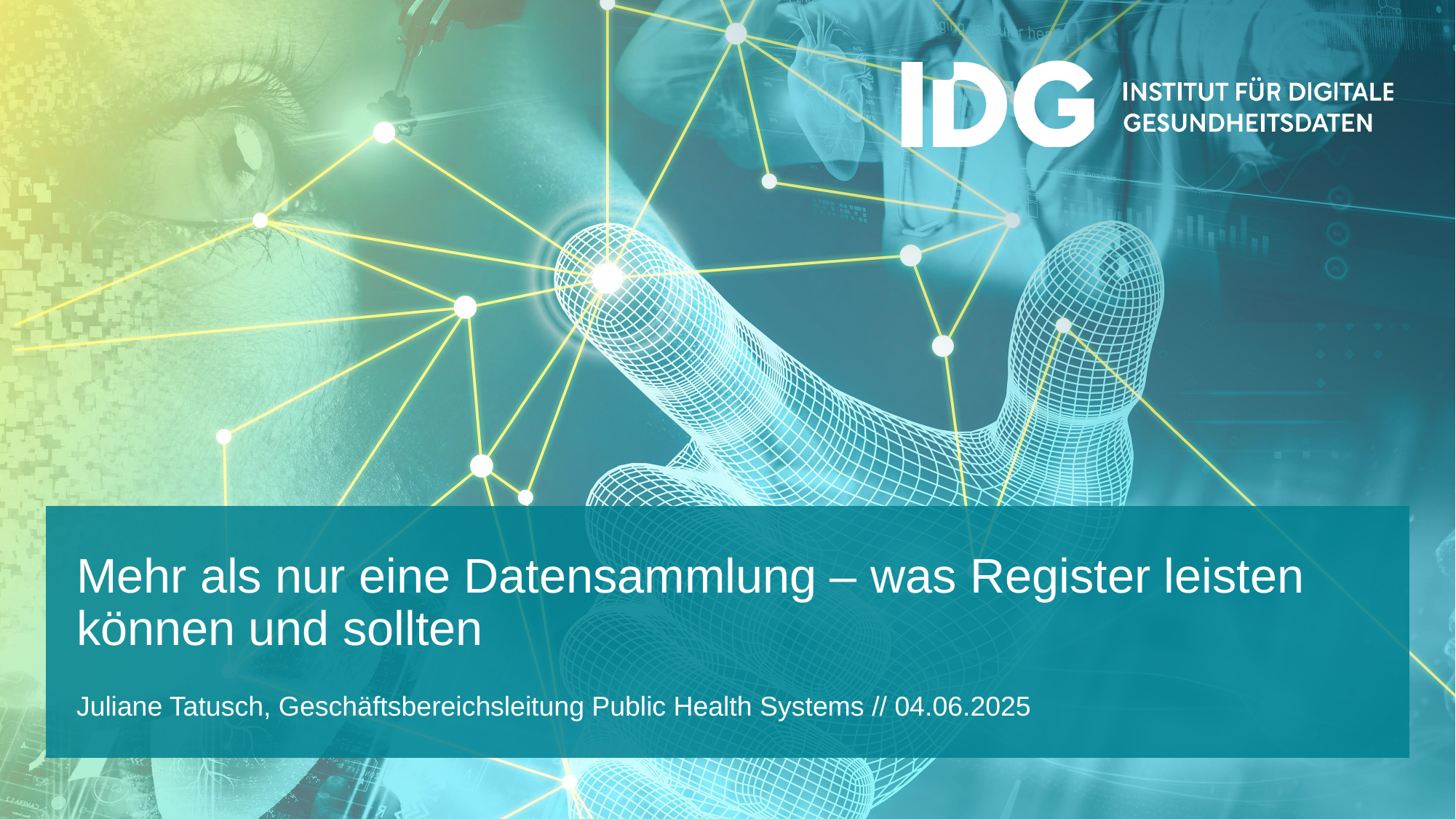

# Mehr als nur eine Datensammlung – was Register leisten können und sollten
Juliane Tatusch, Geschäftsbereichsleitung Public Health Systems // 04.06.2025